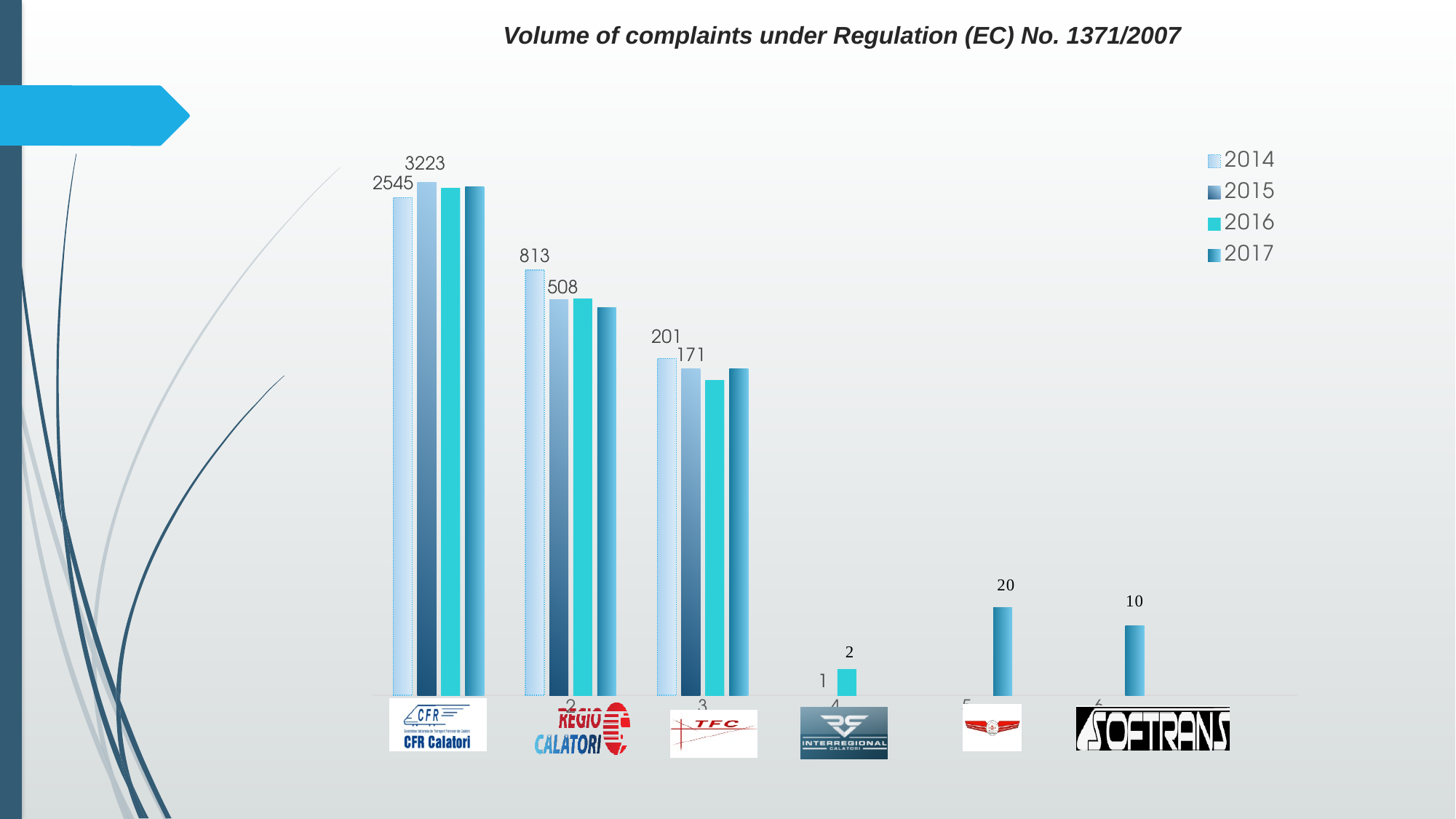

# Volume of complaints under Regulation (EC) No. 1371/2007

### Chart

| Category | 2014 | 2015 | 2016 | 2017 |
|---|---|---|---|---|
| 1 | 2545.0 | 3223.0 | 2962.0 | 3031.0 |
| 2 | 813.0 | 508.0 | 514.0 | 452.0 |
| 3 | 201.0 | 171.0 | 142.0 | 172.0 |
| 4 | None | 1.0 | 1.5 | 1.0 |
| 5 | None | None | None | 4.0 |
| 6 | None | None | 1.0 | 3.0 |
|  | None | None | None | None |